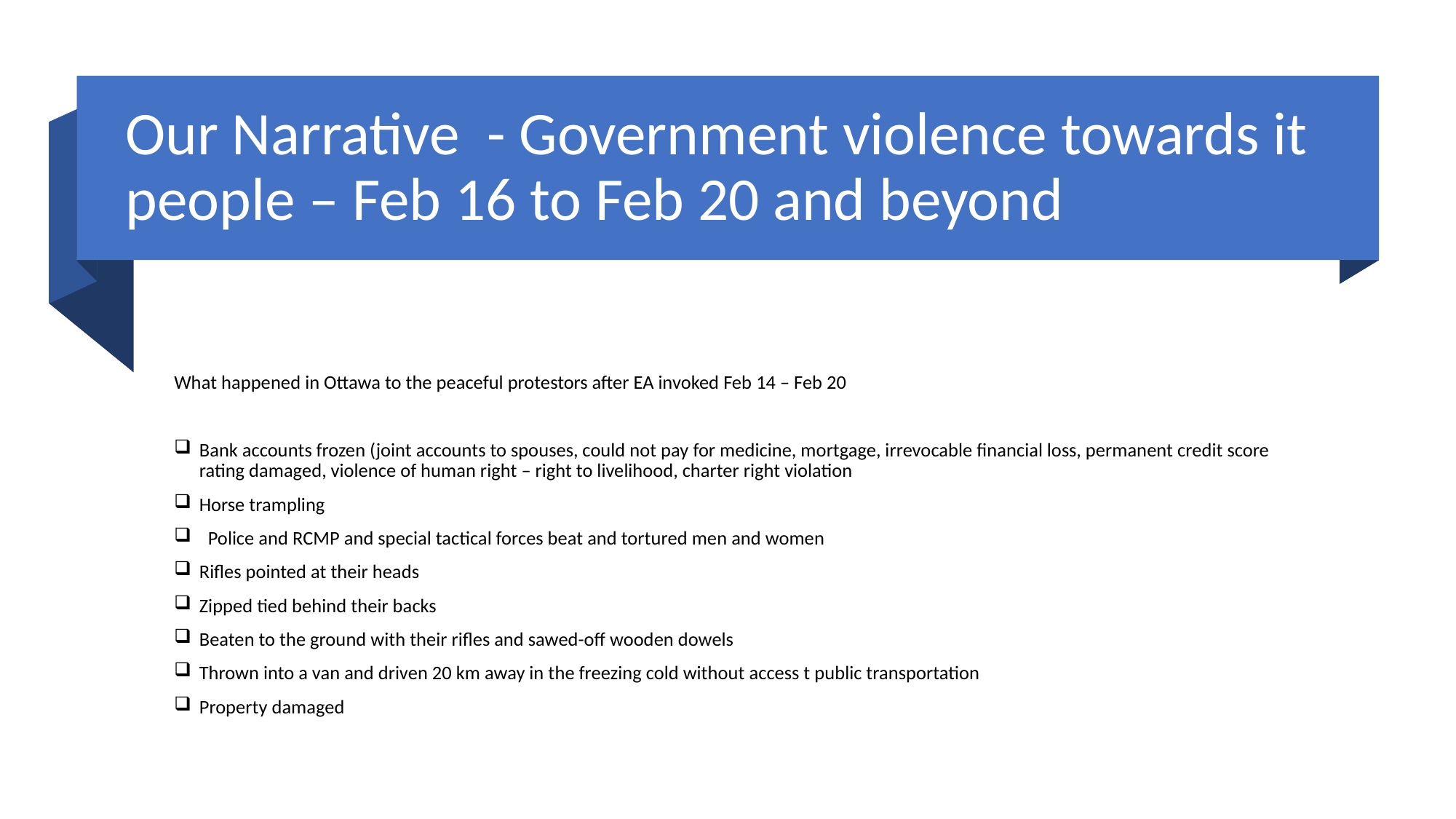

# Our Narrative  - Government violence towards it people – Feb 16 to Feb 20 and beyond

What happened in Ottawa to the peaceful protestors after EA invoked Feb 14 – Feb 20

Bank accounts frozen (joint accounts to spouses, could not pay for medicine, mortgage, irrevocable financial loss, permanent credit score rating damaged, violence of human right – right to livelihood, charter right violation
Horse trampling
  Police and RCMP and special tactical forces beat and tortured men and women
Rifles pointed at their heads
Zipped tied behind their backs
Beaten to the ground with their rifles and sawed-off wooden dowels
Thrown into a van and driven 20 km away in the freezing cold without access t public transportation
Property damaged